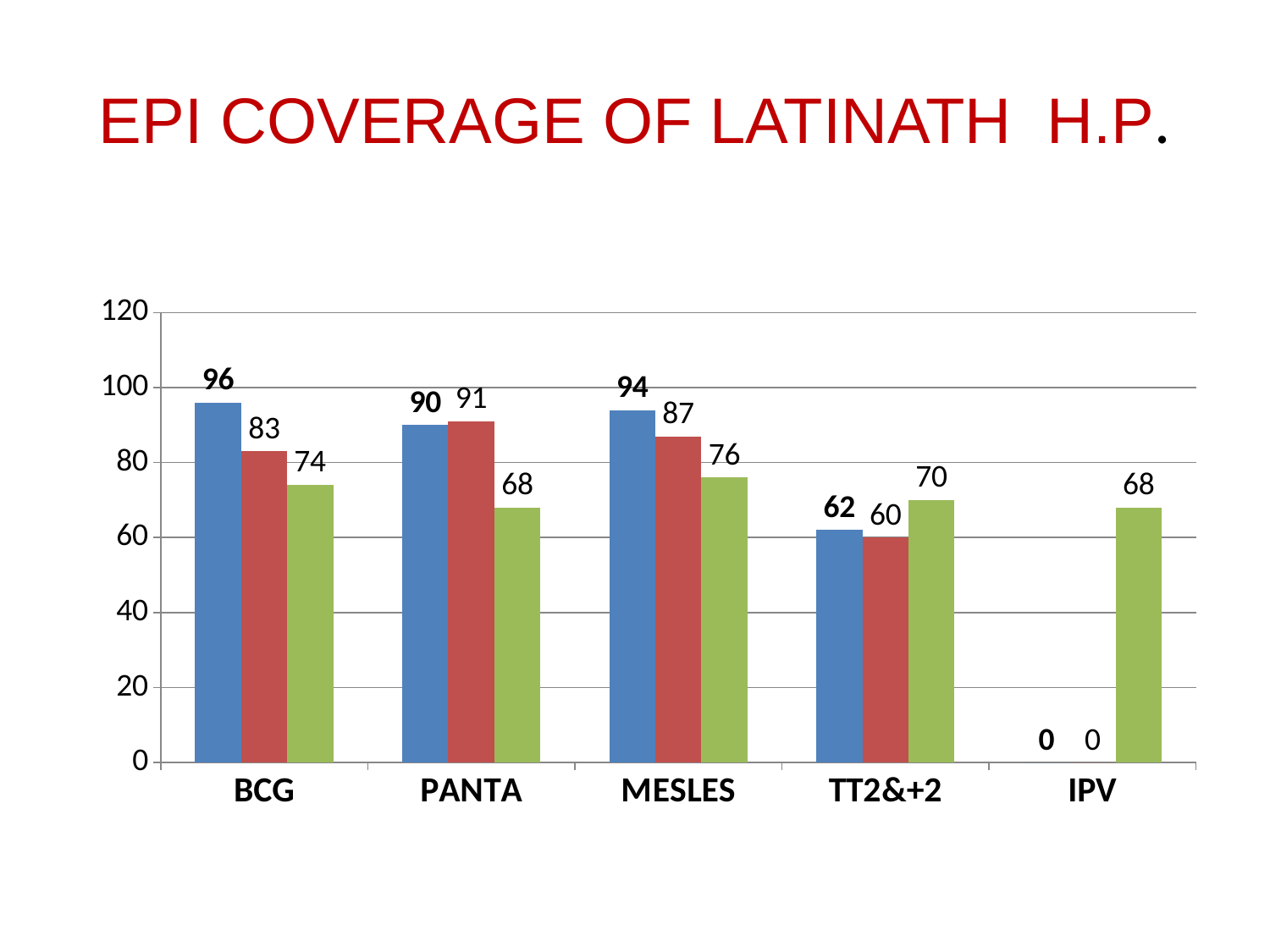

# EPI COVERAGE OF LATINATH  H.P.

### Chart

| Category | 2070-2071 | 2071-2072 | 2072-2073 |
|---|---|---|---|
| BCG | 96.0 | 83.0 | 74.0 |
| PANTA | 90.0 | 91.0 | 68.0 |
| MESLES | 94.0 | 87.0 | 76.0 |
| TT2&+2 | 62.0 | 60.0 | 70.0 |
| IPV | 0.0 | 0.0 | 68.0 |